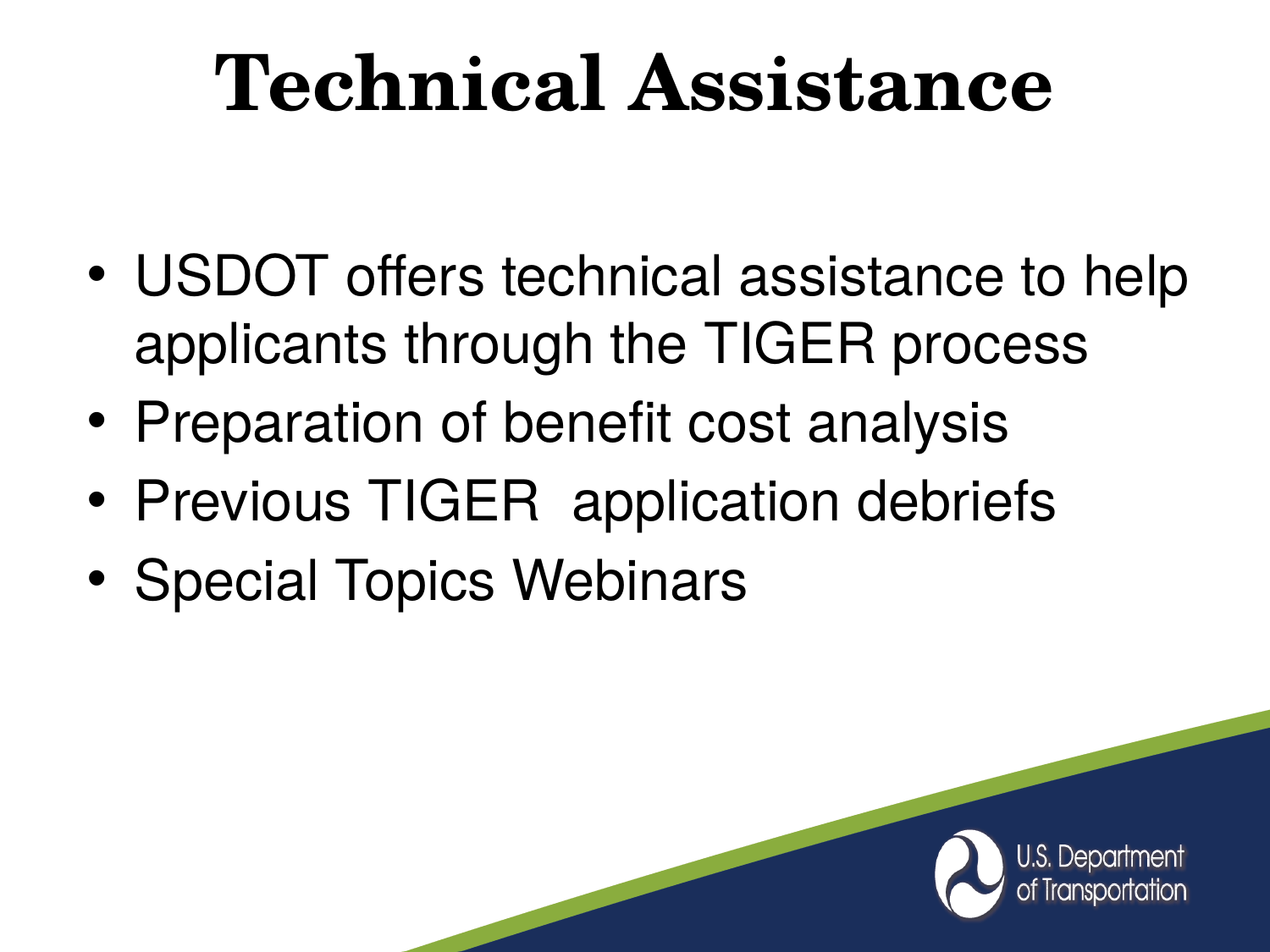

# Technical Assistance
USDOT offers technical assistance to help applicants through the TIGER process
Preparation of benefit cost analysis
Previous TIGER  application debriefs
Special Topics Webinars